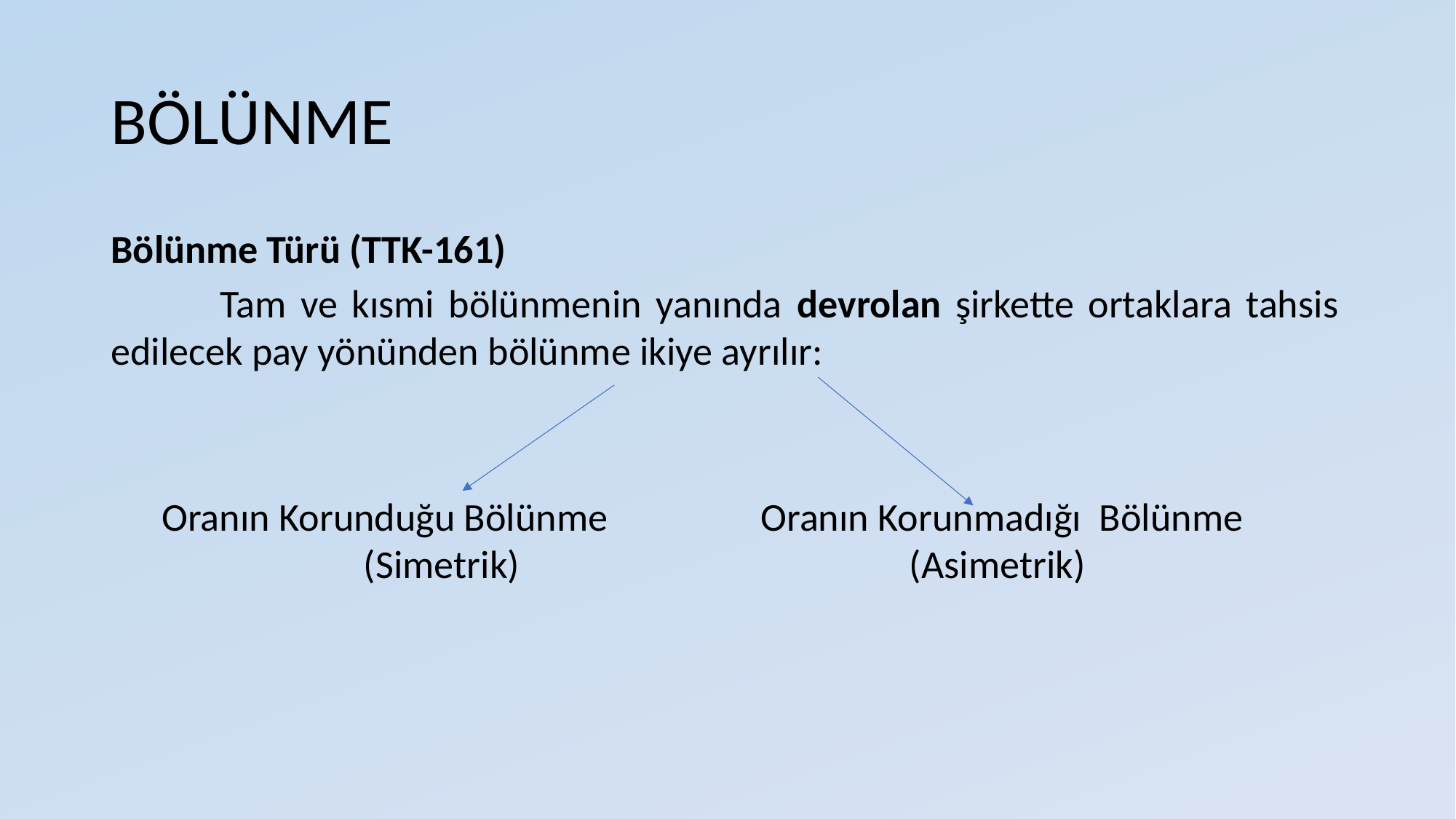

# BÖLÜNME
Bölünme Türü (TTK-161)
	Tam ve kısmi bölünmenin yanında devrolan şirkette ortaklara tahsis edilecek pay yönünden bölünme ikiye ayrılır:

Oranın Korunduğu Bölünme	      Oranın Korunmadığı  Bölünme      (Simetrik)				(Asimetrik)